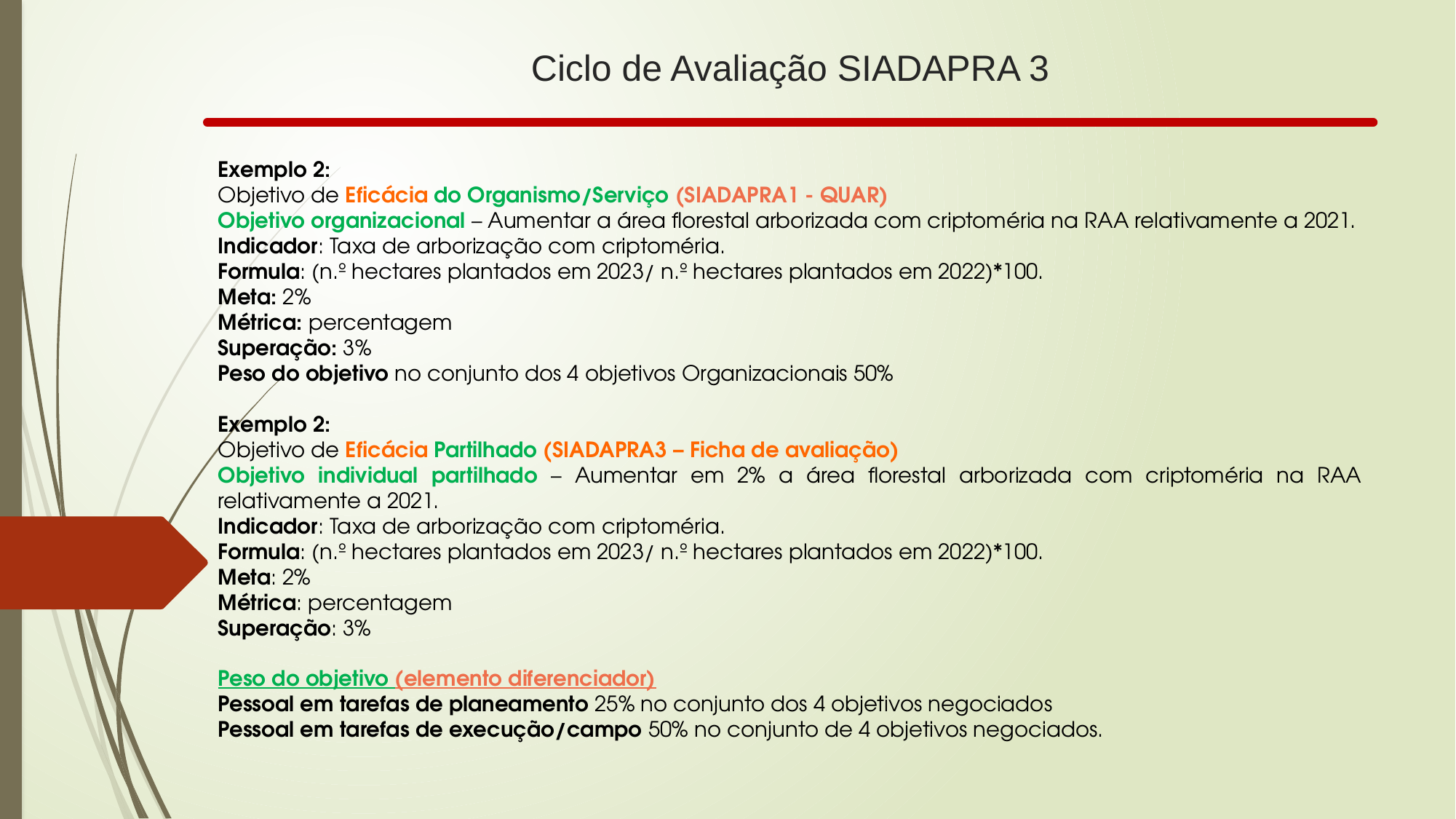

# Ciclo de Avaliação SIADAPRA 3
Exemplo 2:
Objetivo de Eficácia do Organismo/Serviço (SIADAPRA1 - QUAR)
Objetivo organizacional – Aumentar a área florestal arborizada com criptoméria na RAA relativamente a 2021.
Indicador: Taxa de arborização com criptoméria.
Formula: (n.º hectares plantados em 2023/ n.º hectares plantados em 2022)*100.
Meta: 2%
Métrica: percentagem
Superação: 3%
Peso do objetivo no conjunto dos 4 objetivos Organizacionais 50%

Exemplo 2:
Objetivo de Eficácia Partilhado (SIADAPRA3 – Ficha de avaliação)
Objetivo individual partilhado – Aumentar em 2% a área florestal arborizada com criptoméria na RAA relativamente a 2021.
Indicador: Taxa de arborização com criptoméria.
Formula: (n.º hectares plantados em 2023/ n.º hectares plantados em 2022)*100.
Meta: 2%
Métrica: percentagem
Superação: 3%

Peso do objetivo (elemento diferenciador)
Pessoal em tarefas de planeamento 25% no conjunto dos 4 objetivos negociados
Pessoal em tarefas de execução/campo 50% no conjunto de 4 objetivos negociados.